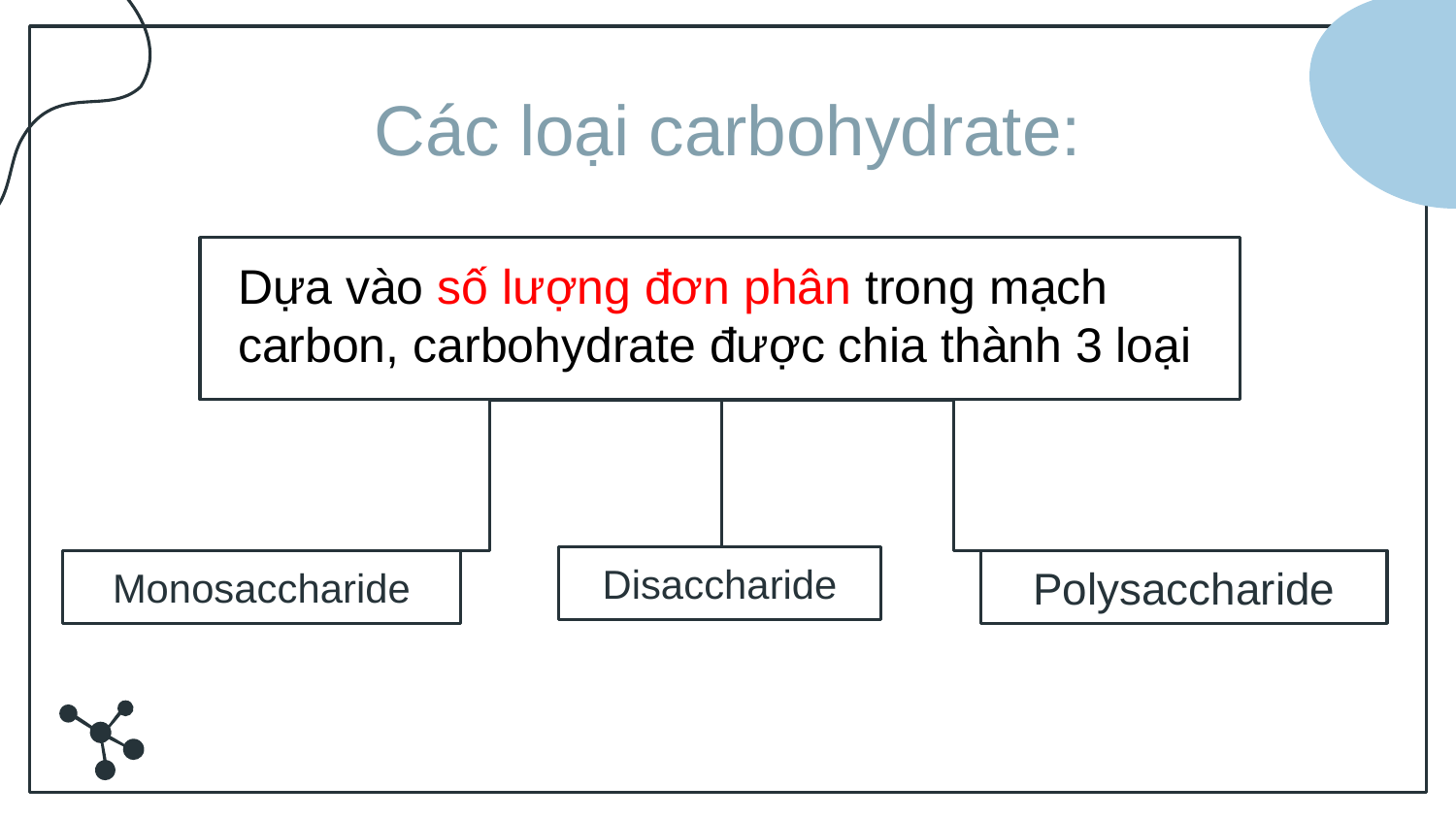

# Các loại carbohydrate:

Dựa vào số lượng đơn phân trong mạch carbon, carbohydrate được chia thành 3 loại
Disaccharide
Monosaccharide
Polysaccharide